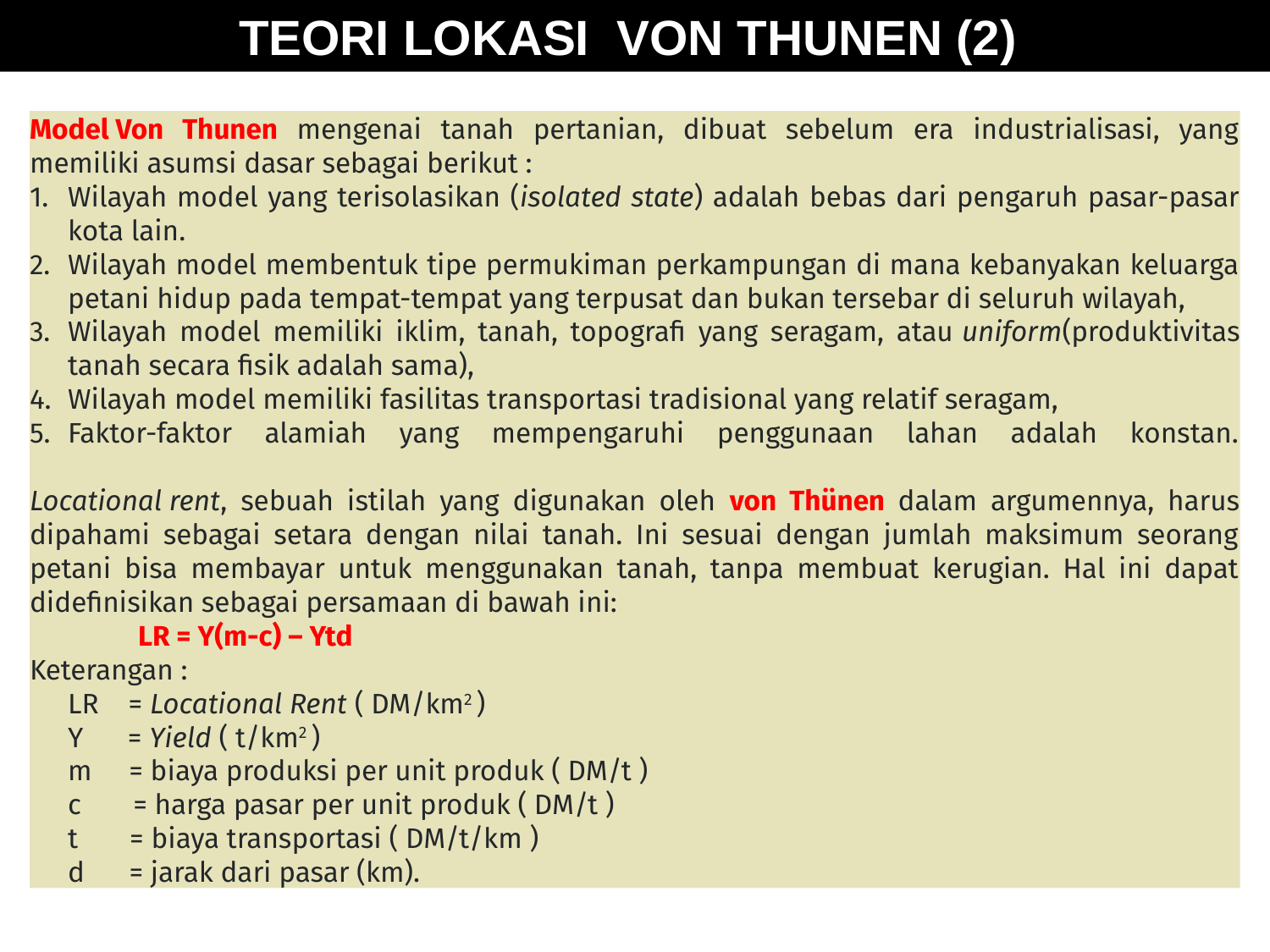

TEORI LOKASI  VON THUNEN (2)
Model Von Thunen mengenai tanah pertanian, dibuat sebelum era industrialisasi, yang memiliki asumsi dasar sebagai berikut :
Wilayah model yang terisolasikan (isolated state) adalah bebas dari pengaruh pasar-pasar kota lain.
Wilayah model membentuk tipe permukiman perkampungan di mana kebanyakan keluarga petani hidup pada tempat-tempat yang terpusat dan bukan tersebar di seluruh wilayah,
Wilayah model memiliki iklim, tanah, topografi yang seragam, atau uniform(produktivitas tanah secara fisik adalah sama),
Wilayah model memiliki fasilitas transportasi tradisional yang relatif seragam,
Faktor-faktor alamiah yang mempengaruhi penggunaan lahan adalah konstan.
Locational rent, sebuah istilah yang digunakan oleh von Thünen dalam argumennya, harus dipahami sebagai setara dengan nilai tanah. Ini sesuai dengan jumlah maksimum seorang petani bisa membayar untuk menggunakan tanah, tanpa membuat kerugian. Hal ini dapat didefinisikan sebagai persamaan di bawah ini:
                LR = Y(m-c) – Ytd
Keterangan :
LR    = Locational Rent ( DM/km2 )
Y      = Yield ( t/km2 )
m     = biaya produksi per unit produk ( DM/t )
c       = harga pasar per unit produk ( DM/t )
t       = biaya transportasi ( DM/t/km )
d      = jarak dari pasar (km).